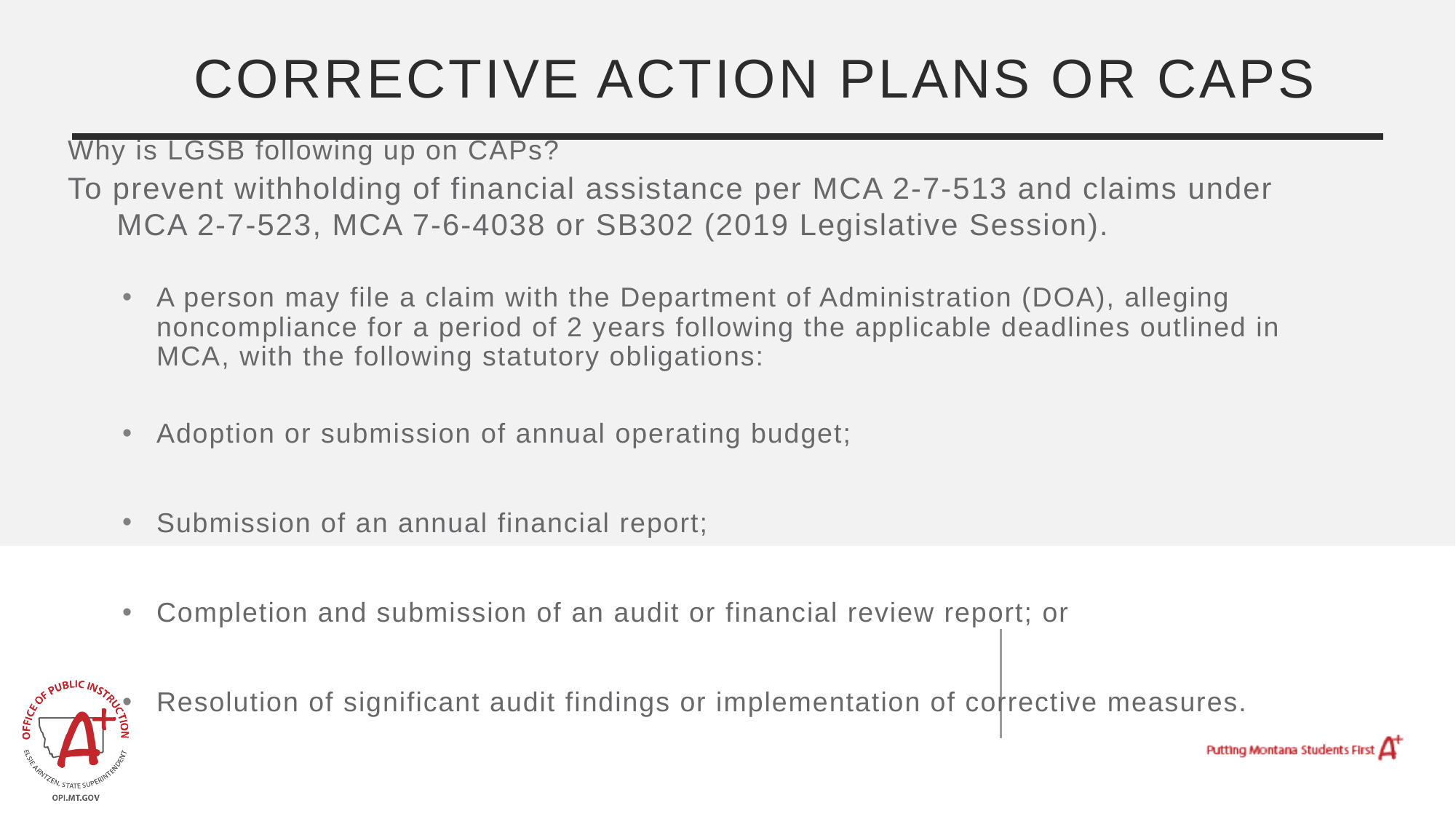

# Corrective Action Plans or CAPS
Why is LGSB following up on CAPs?
To prevent withholding of financial assistance per MCA 2-7-513 and claims under              MCA 2-7-523, MCA 7-6-4038 or SB302 (2019 Legislative Session).

A person may file a claim with the Department of Administration (DOA), alleging noncompliance for a period of 2 years following the applicable deadlines outlined in MCA, with the following statutory obligations:

Adoption or submission of annual operating budget;

Submission of an annual financial report;

Completion and submission of an audit or financial review report; or

Resolution of significant audit findings or implementation of corrective measures.